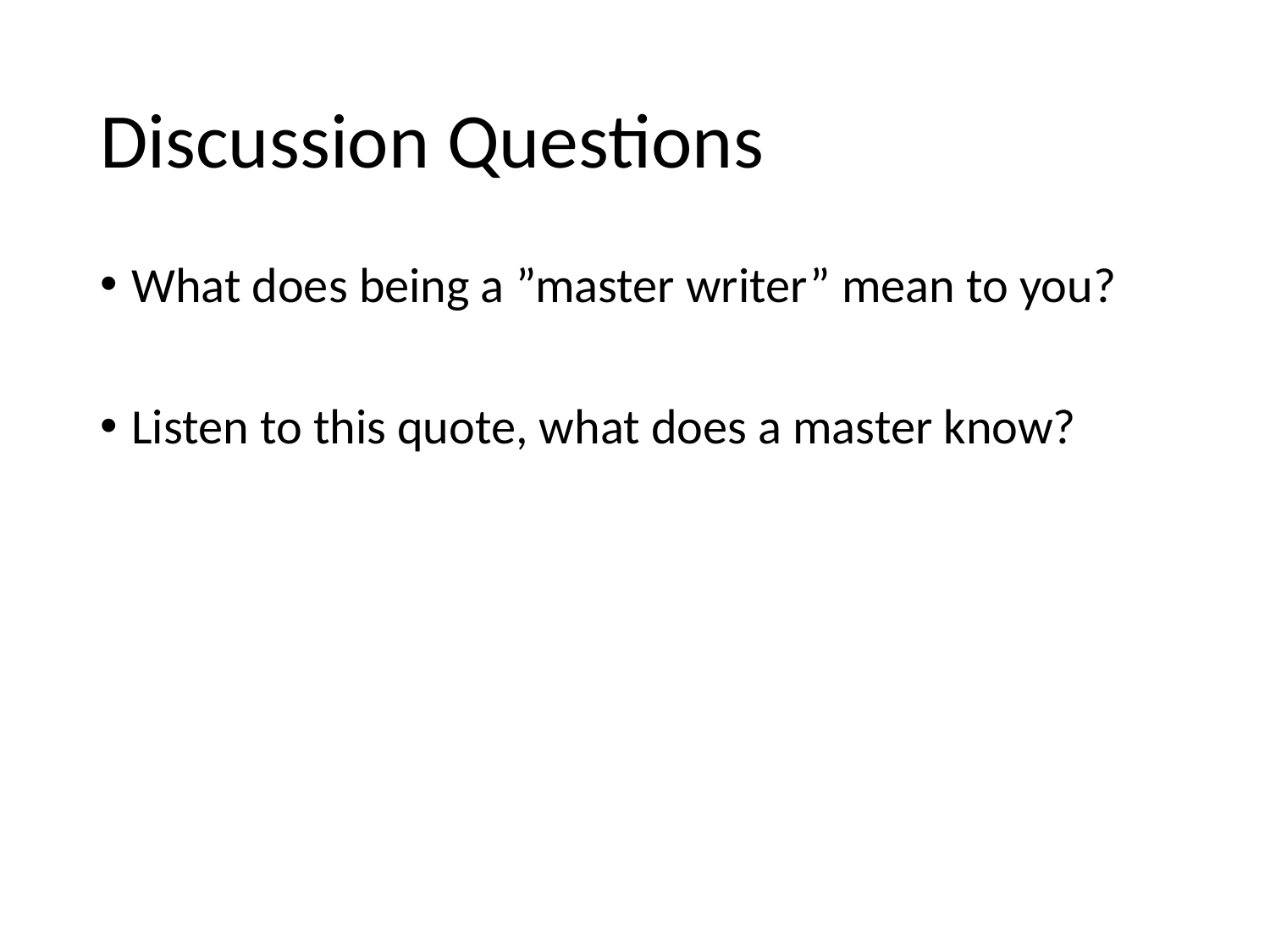

# Discussion Questions
What does being a ”master writer” mean to you?

Listen to this quote, what does a master know?